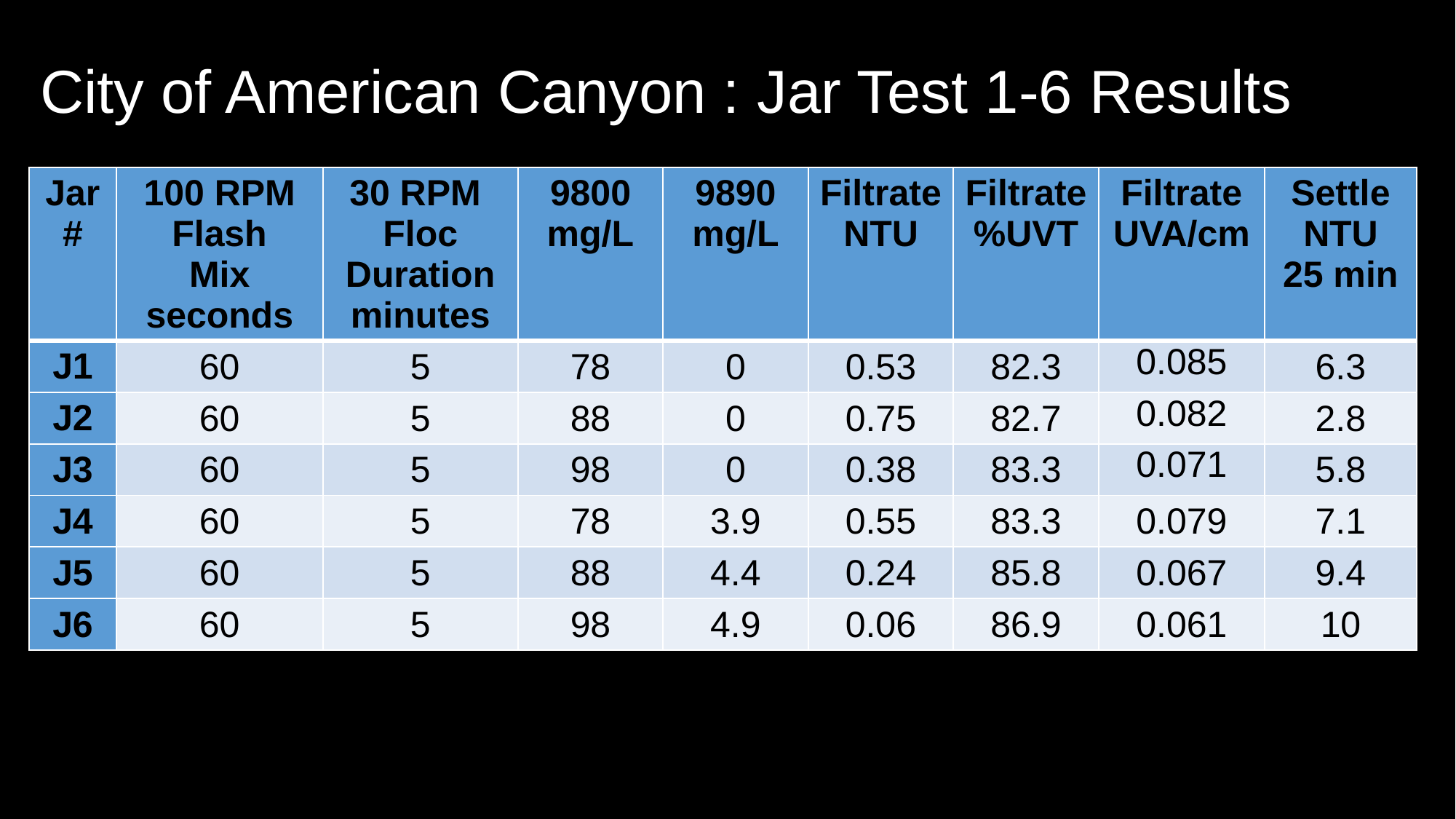

# City of American Canyon : Jar Test 1-6 Results
| Jar # | 100 RPM Flash Mix seconds | 30 RPM Floc Duration minutes | 9800 mg/L | 9890 mg/L | Filtrate NTU | Filtrate %UVT | Filtrate UVA/cm | Settle NTU 25 min |
| --- | --- | --- | --- | --- | --- | --- | --- | --- |
| J1 | 60 | 5 | 78 | 0 | 0.53 | 82.3 | 0.085 | 6.3 |
| J2 | 60 | 5 | 88 | 0 | 0.75 | 82.7 | 0.082 | 2.8 |
| J3 | 60 | 5 | 98 | 0 | 0.38 | 83.3 | 0.071 | 5.8 |
| J4 | 60 | 5 | 78 | 3.9 | 0.55 | 83.3 | 0.079 | 7.1 |
| J5 | 60 | 5 | 88 | 4.4 | 0.24 | 85.8 | 0.067 | 9.4 |
| J6 | 60 | 5 | 98 | 4.9 | 0.06 | 86.9 | 0.061 | 10 |